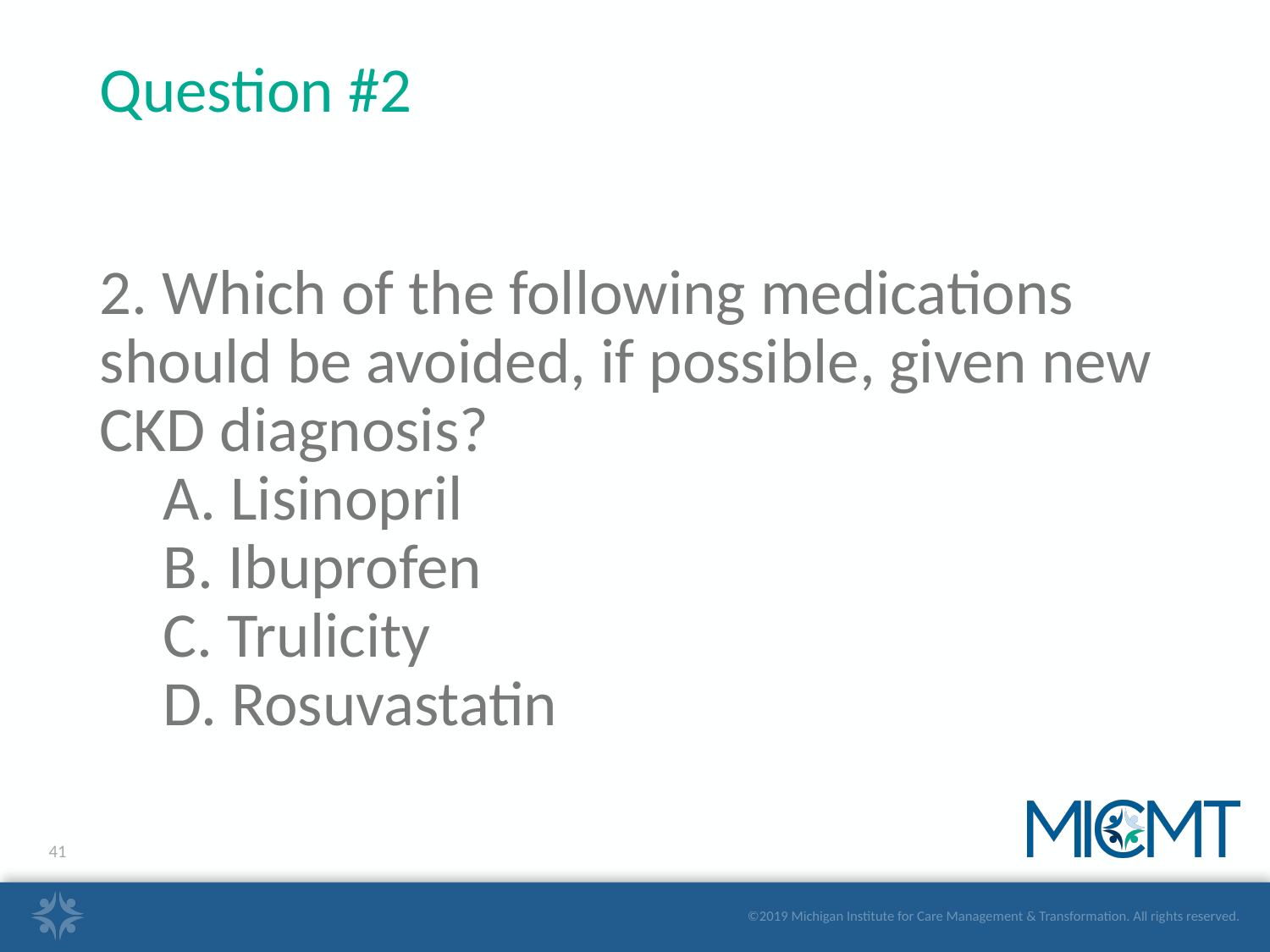

# Question #2
2. Which of the following medications should be avoided, if possible, given new CKD diagnosis?
 Lisinopril
 Ibuprofen
 Trulicity
 Rosuvastatin